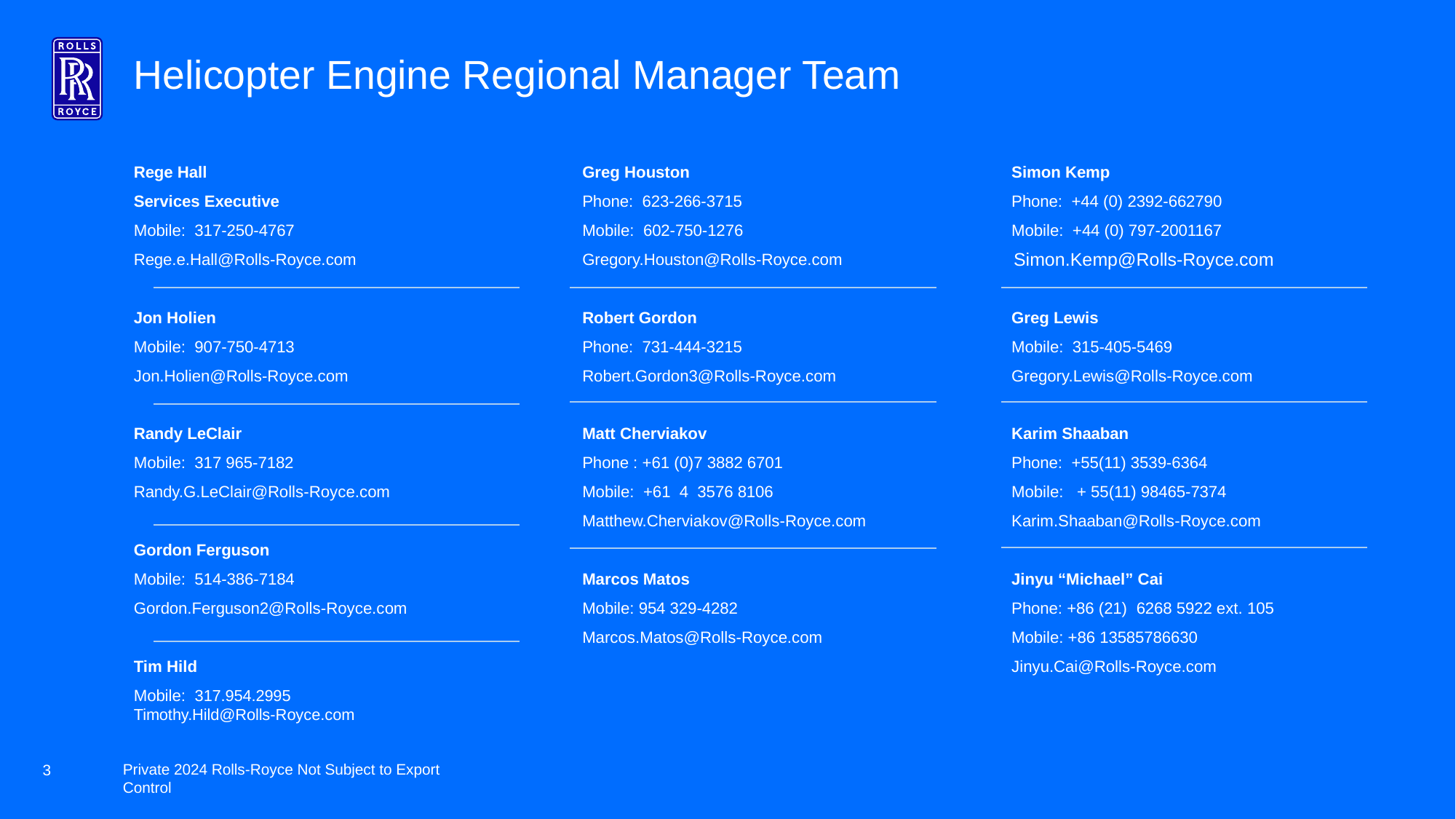

Helicopter Engine Regional Manager Team
Rege Hall
Services Executive
Mobile:  317-250-4767
Rege.e.Hall@Rolls-Royce.com

Jon Holien
Mobile:  907-750-4713
Jon.Holien@Rolls-Royce.com

Randy LeClair
Mobile:  317 965-7182
Randy.G.LeClair@Rolls-Royce.com

Gordon Ferguson
Mobile:  514-386-7184
Gordon.Ferguson2@Rolls-Royce.com

Tim Hild
Mobile:  317.954.2995
Timothy.Hild@Rolls-Royce.com

Greg Houston
Phone:  623-266-3715
Mobile:  602-750-1276
Gregory.Houston@Rolls-Royce.com

Robert Gordon
Phone:  731-444-3215
Robert.Gordon3@Rolls-Royce.com

Matt Cherviakov
Phone : +61 (0)7 3882 6701
Mobile:  +61  4  3576 8106
Matthew.Cherviakov@Rolls-Royce.com

Marcos Matos
Mobile: 954 329-4282
Marcos.Matos@Rolls-Royce.com

Simon Kemp
Phone:  +44 (0) 2392-662790
Mobile:  +44 (0) 797-2001167

Greg Lewis
Mobile:  315-405-5469
Gregory.Lewis@Rolls-Royce.com

Karim Shaaban
Phone:  +55(11) 3539-6364
Mobile:   + 55(11) 98465-7374
Karim.Shaaban@Rolls-Royce.com

Jinyu “Michael” Cai
Phone: +86 (21)  6268 5922 ext. 105
Mobile: +86 13585786630
Jinyu.Cai@Rolls-Royce.com

Simon.Kemp@Rolls-Royce.com
Private 2024 Rolls-Royce Not Subject to Export Control
3